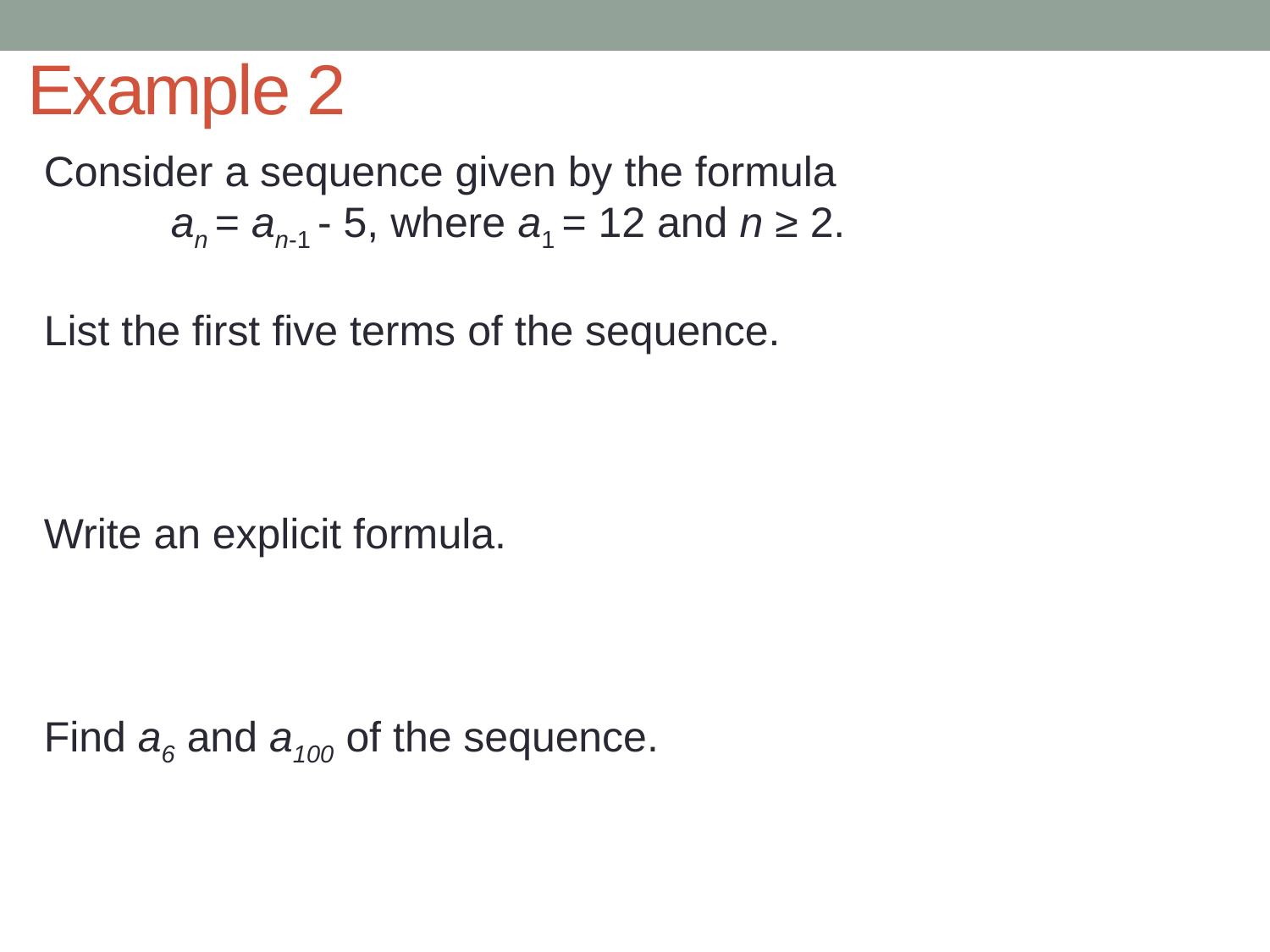

# Example 2
Consider a sequence given by the formula
	an = an-1 - 5, where a1 = 12 and n ≥ 2.

List the first five terms of the sequence.

Write an explicit formula.

Find a6 and a100 of the sequence.